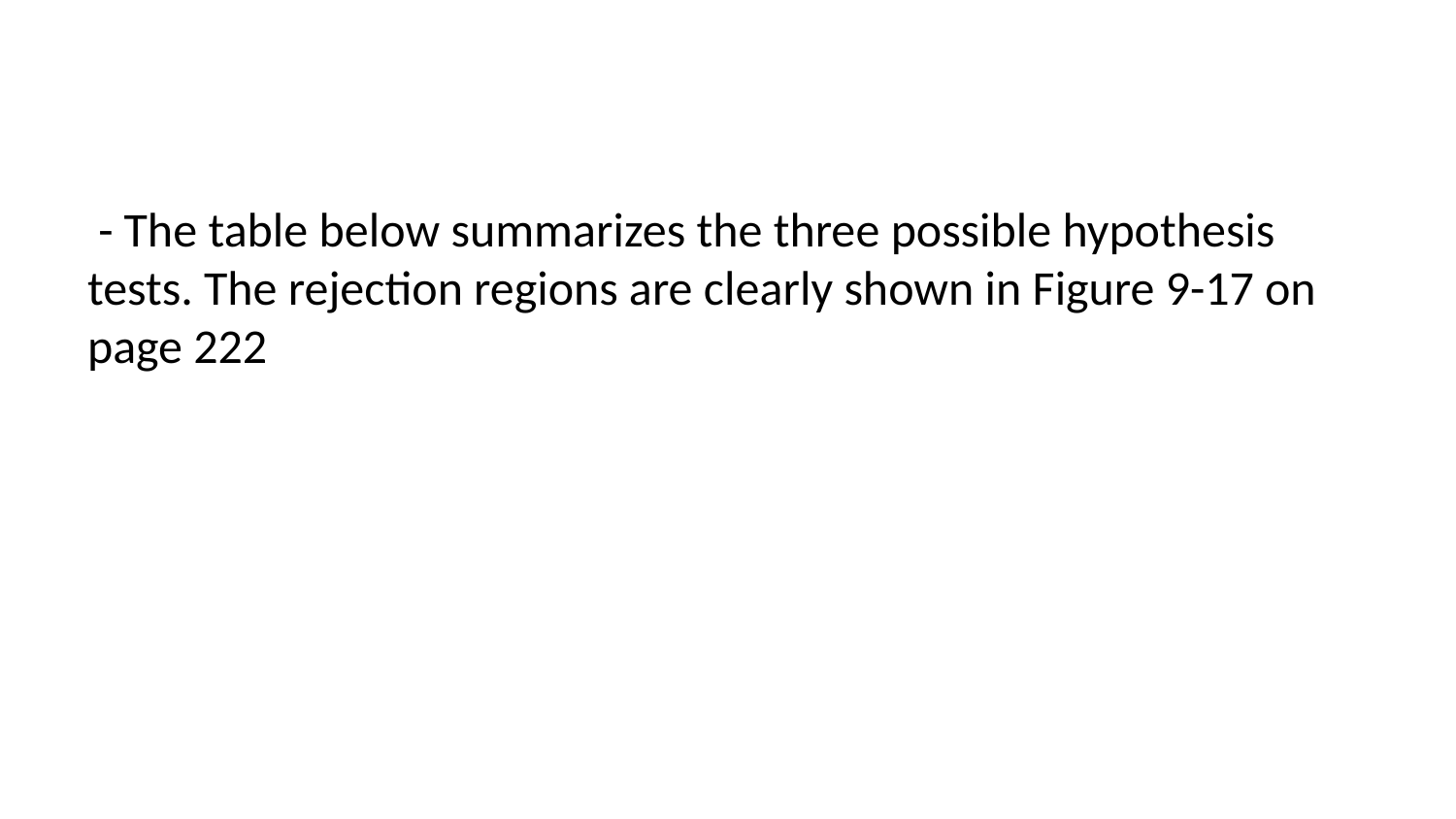

- The table below summarizes the three possible hypothesis tests. The rejection regions are clearly shown in Figure 9-17 on page 222